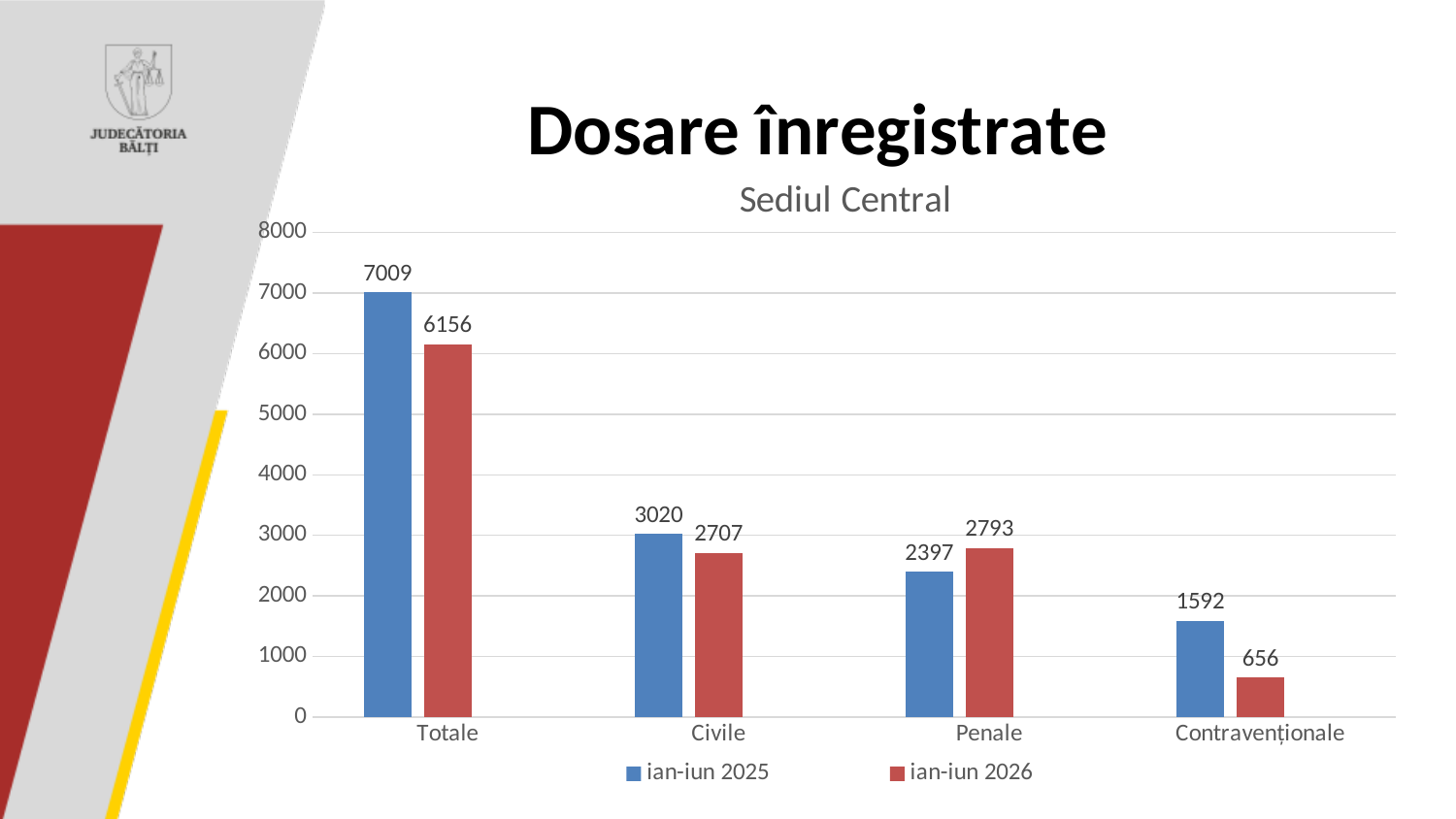

### Chart: Sediul Central

| Category | ian-iun 2025 | ian-iun 2026 | Столбец1 |
|---|---|---|---|
| Totale | 7009.0 | 6156.0 | None |
| Civile | 3020.0 | 2707.0 | None |
| Penale | 2397.0 | 2793.0 | None |
| Contravenționale | 1592.0 | 656.0 | None |